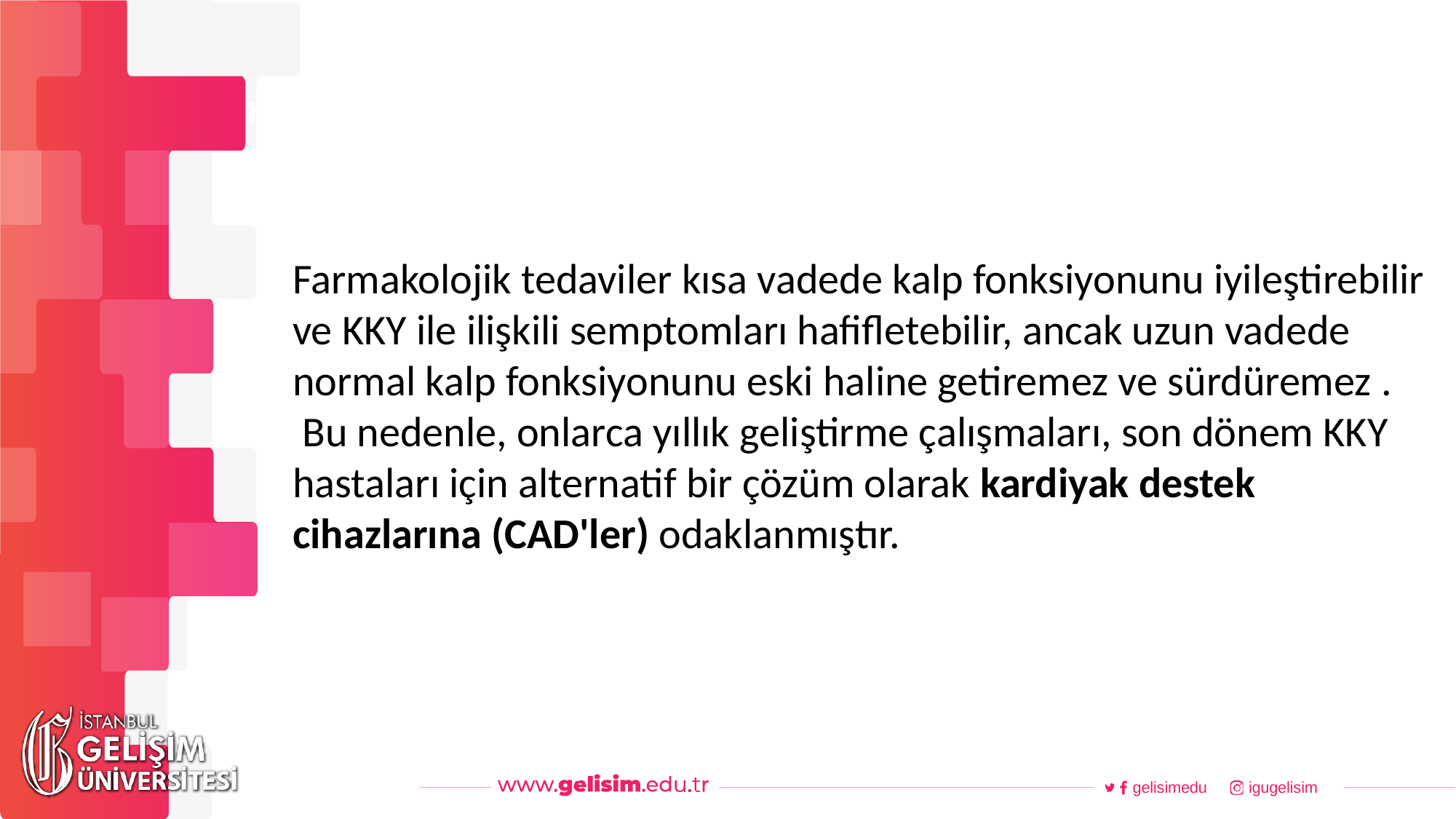

#
Haftalık Akış
Farmakolojik tedaviler kısa vadede kalp fonksiyonunu iyileştirebilir ve KKY ile ilişkili semptomları hafifletebilir, ancak uzun vadede normal kalp fonksiyonunu eski haline getiremez ve sürdüremez .
 Bu nedenle, onlarca yıllık geliştirme çalışmaları, son dönem KKY hastaları için alternatif bir çözüm olarak kardiyak destek cihazlarına (CAD'ler) odaklanmıştır.

gelisimedu
igugelisim